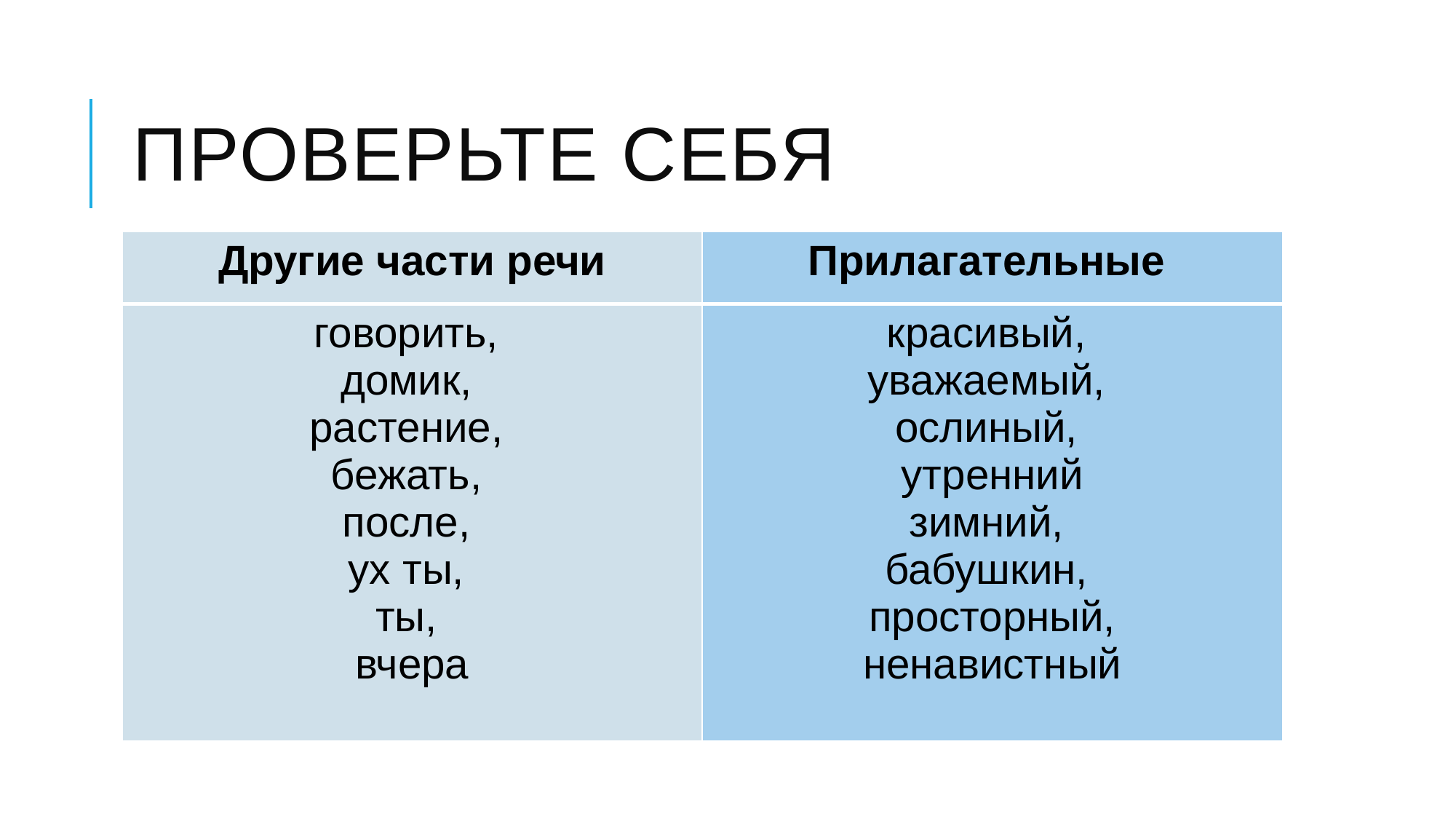

# Проверьте себя
| Другие части речи | Прилагательные |
| --- | --- |
| говорить, домик, растение, бежать, после, ух ты, ты, вчера | красивый, уважаемый, ослиный, утренний зимний, бабушкин, просторный, ненавистный |